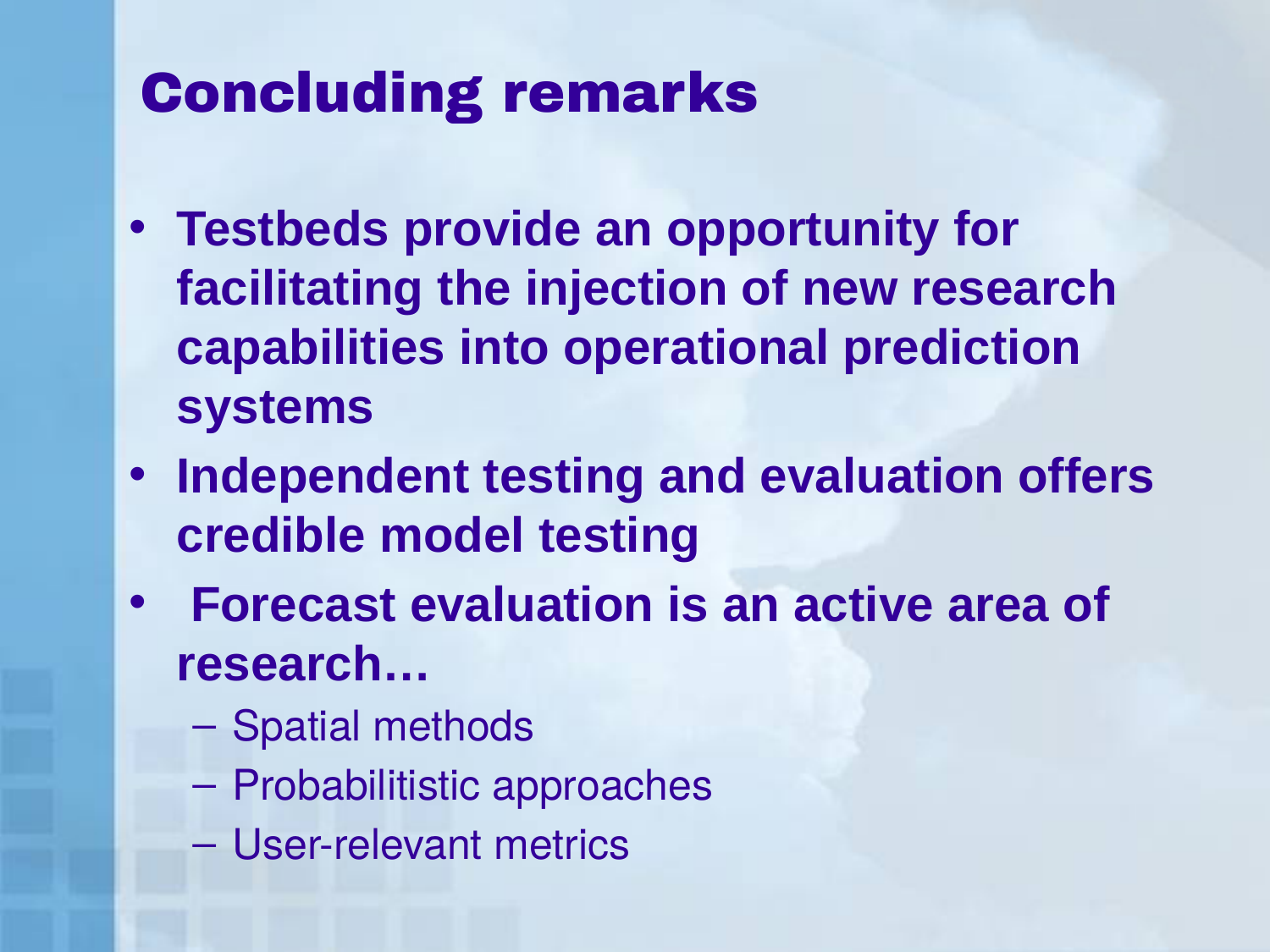

# Concluding remarks
Testbeds provide an opportunity for facilitating the injection of new research capabilities into operational prediction systems
Independent testing and evaluation offers credible model testing
 Forecast evaluation is an active area of research…
Spatial methods
Probabilitistic approaches
User-relevant metrics